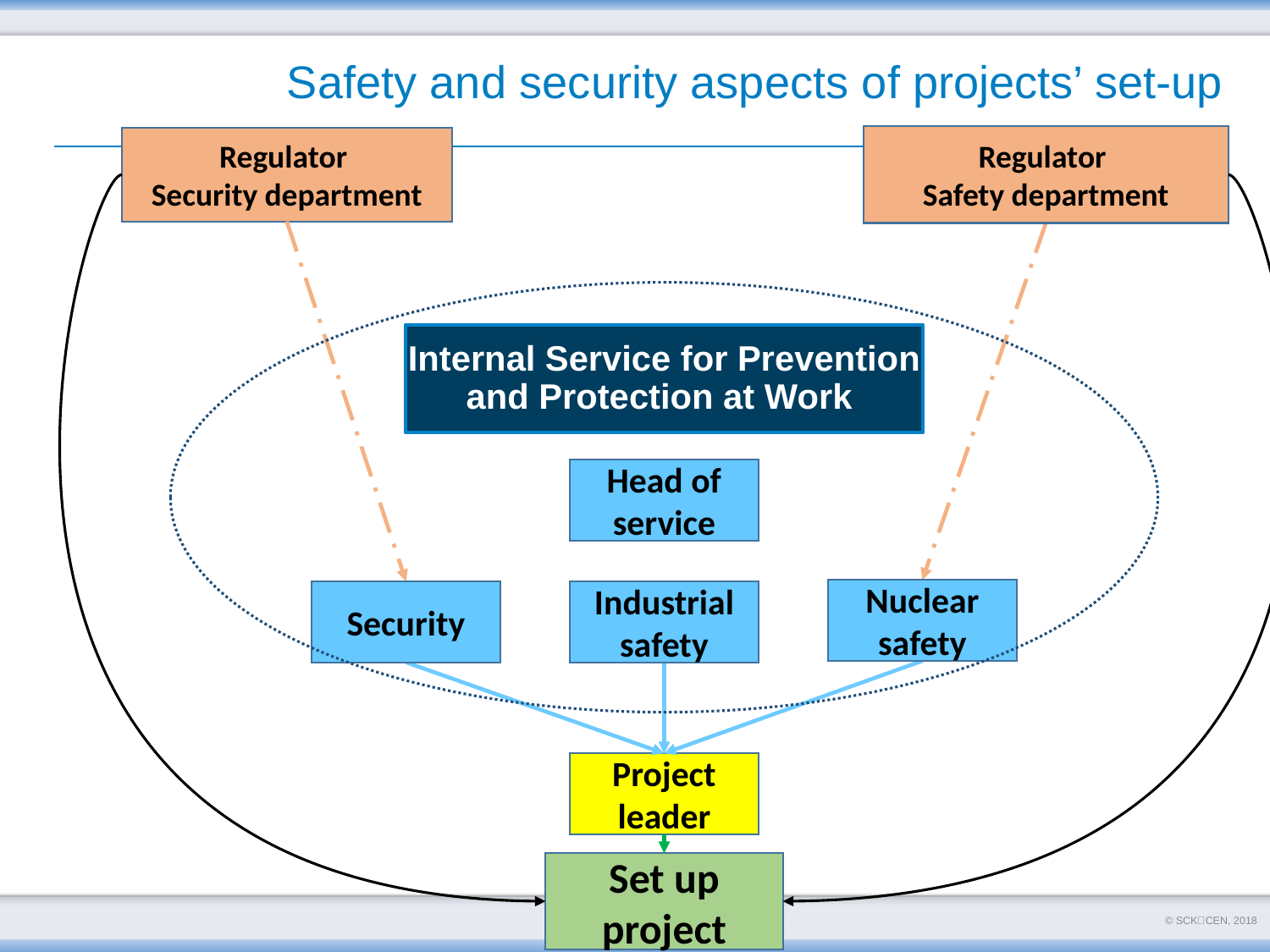

# Safety and security aspects of projects’ set-up
Regulator
Safety department
Regulator
Security department

Internal Service for Prevention and Protection at Work
Head of service
Nuclear safety
Security
Industrial safety
Project leader
Set up project